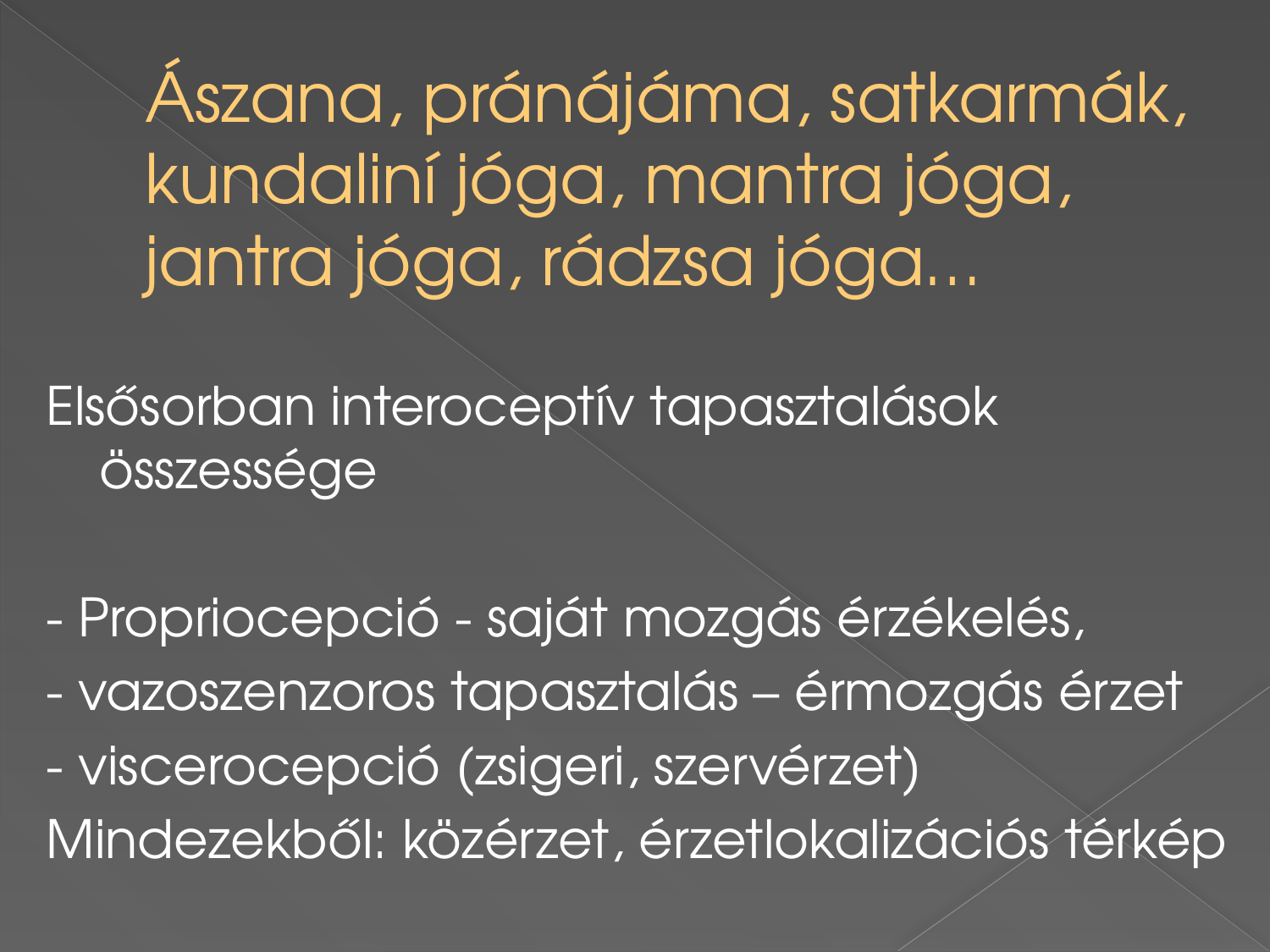

# Ászana, pránájáma, satkarmák, kundaliní jóga, mantra jóga, jantra jóga, rádzsa jóga…
Elsősorban interoceptív tapasztalások összessége

- Propriocepció - saját mozgás érzékelés,
- vazoszenzoros tapasztalás – érmozgás érzet
- viscerocepció (zsigeri, szervérzet)
Mindezekből: közérzet, érzetlokalizációs térkép